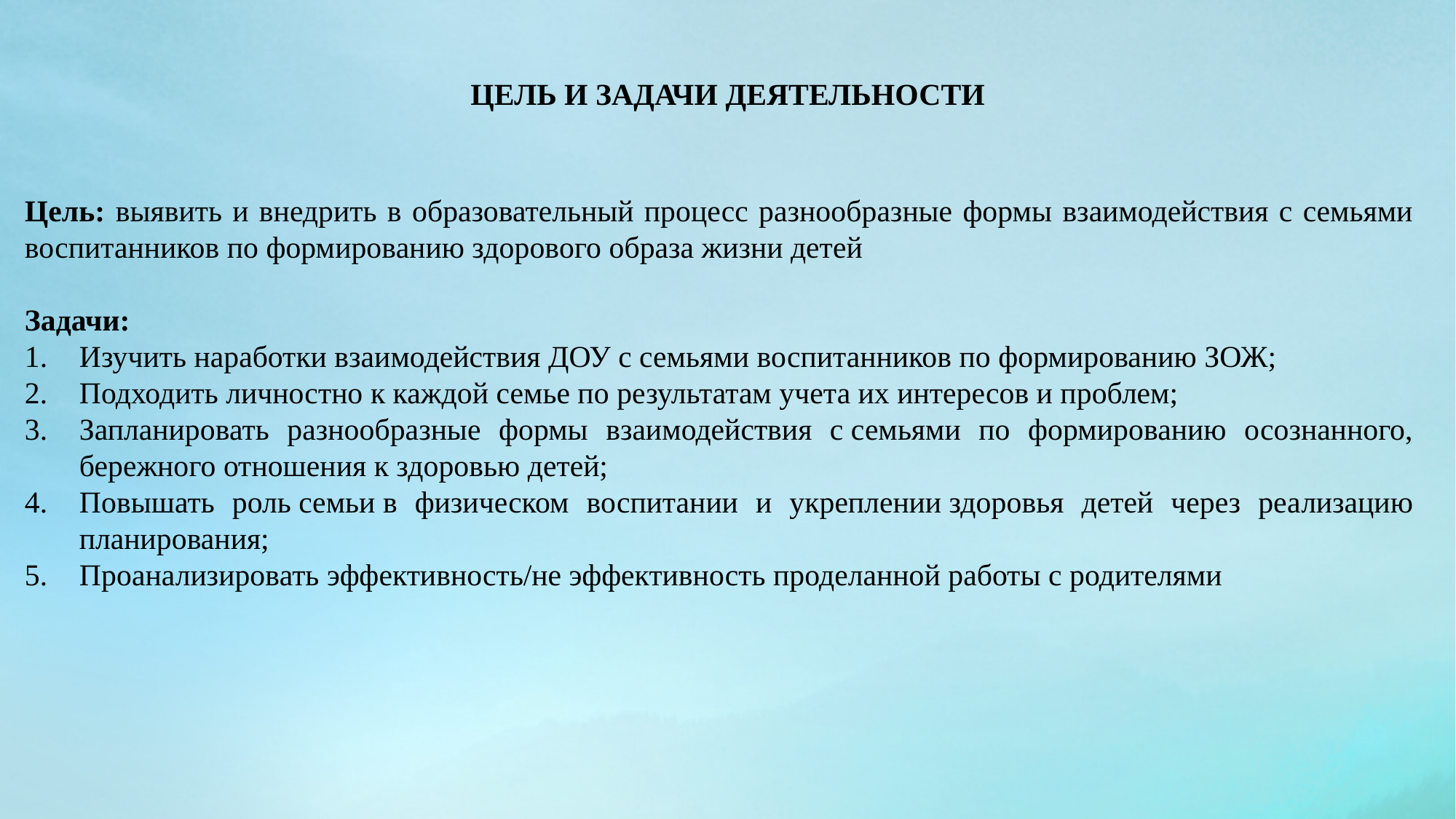

ЦЕЛЬ И ЗАДАЧИ ДЕЯТЕЛЬНОСТИ
Цель: выявить и внедрить в образовательный процесс разнообразные формы взаимодействия с семьями воспитанников по формированию здорового образа жизни детей

Задачи:
Изучить наработки взаимодействия ДОУ с семьями воспитанников по формированию ЗОЖ;
Подходить личностно к каждой семье по результатам учета их интересов и проблем;
Запланировать разнообразные формы взаимодействия с семьями по формированию осознанного, бережного отношения к здоровью детей;
Повышать роль семьи в физическом воспитании и укреплении здоровья детей через реализацию планирования;
Проанализировать эффективность/не эффективность проделанной работы с родителями